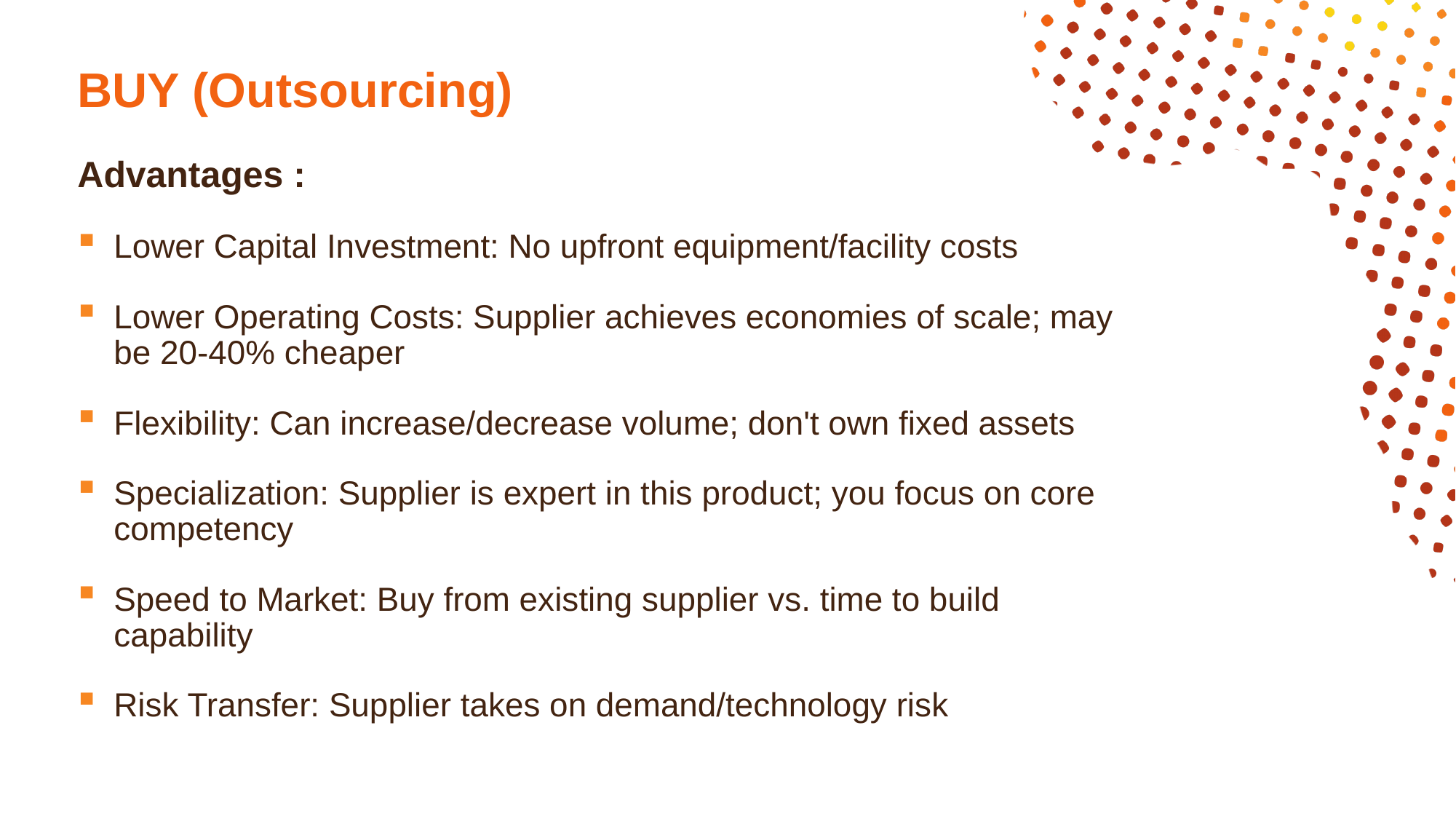

# BUY (Outsourcing)
Advantages :
Lower Capital Investment: No upfront equipment/facility costs
Lower Operating Costs: Supplier achieves economies of scale; may be 20-40% cheaper
Flexibility: Can increase/decrease volume; don't own fixed assets
Specialization: Supplier is expert in this product; you focus on core competency
Speed to Market: Buy from existing supplier vs. time to build capability
Risk Transfer: Supplier takes on demand/technology risk